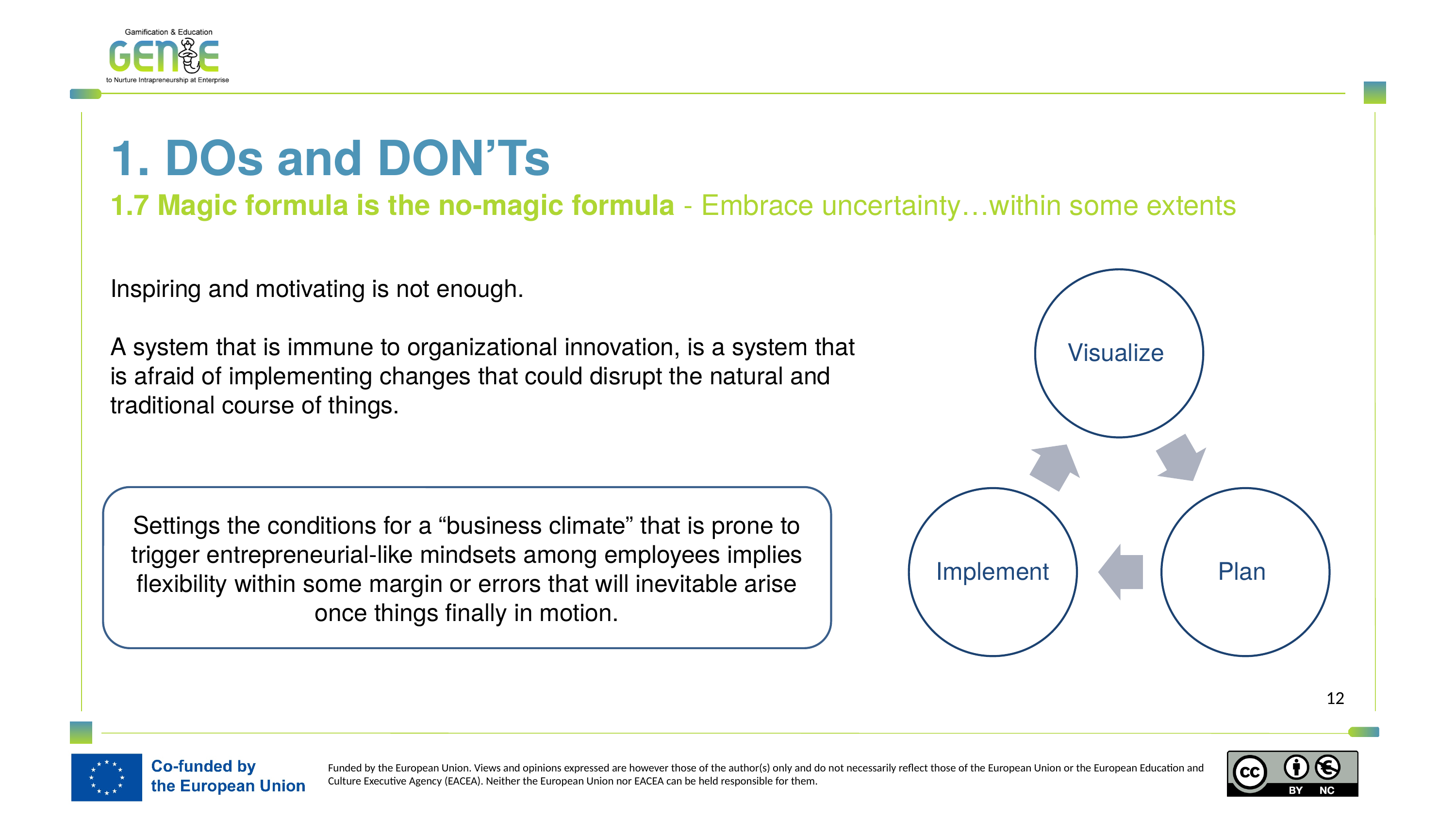

1. DOs and DON’Ts
1.7 Magic formula is the no-magic formula - Embrace uncertainty…within some extents
Inspiring and motivating is not enough.

A system that is immune to organizational innovation, is a system that is afraid of implementing changes that could disrupt the natural and traditional course of things.

Visualize

Plan

Implement

Settings the conditions for a “business climate” that is prone to trigger entrepreneurial-like mindsets among employees implies flexibility within some margin or errors that will inevitable arise once things finally in motion.